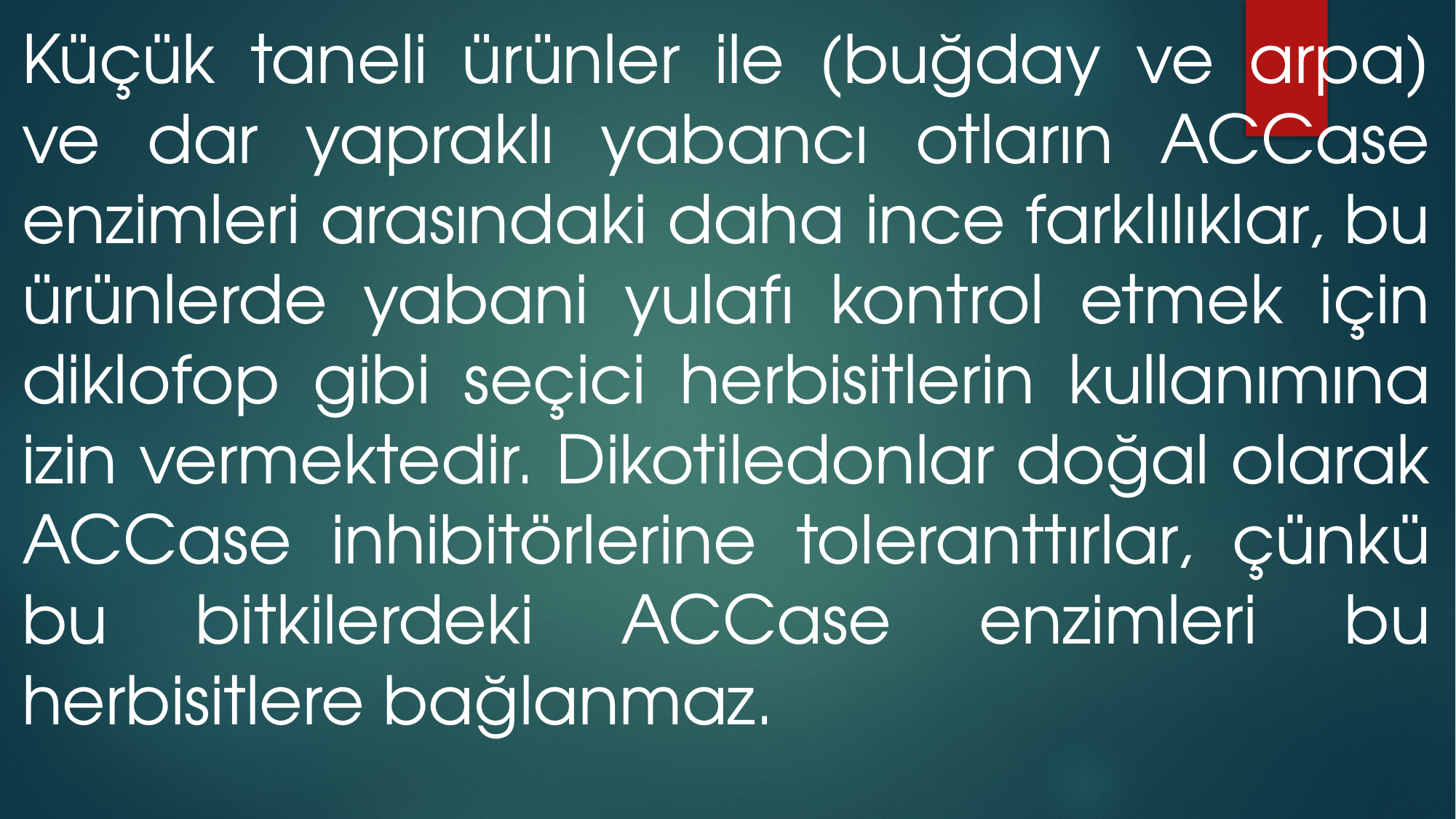

Küçük taneli ürünler ile (buğday ve arpa) ve dar yapraklı yabancı otların ACCase enzimleri arasındaki daha ince farklılıklar, bu ürünlerde yabani yulafı kontrol etmek için diklofop gibi seçici herbisitlerin kullanımına izin vermektedir. Dikotiledonlar doğal olarak ACCase inhibitörlerine toleranttırlar, çünkü bu bitkilerdeki ACCase enzimleri bu herbisitlere bağlanmaz.